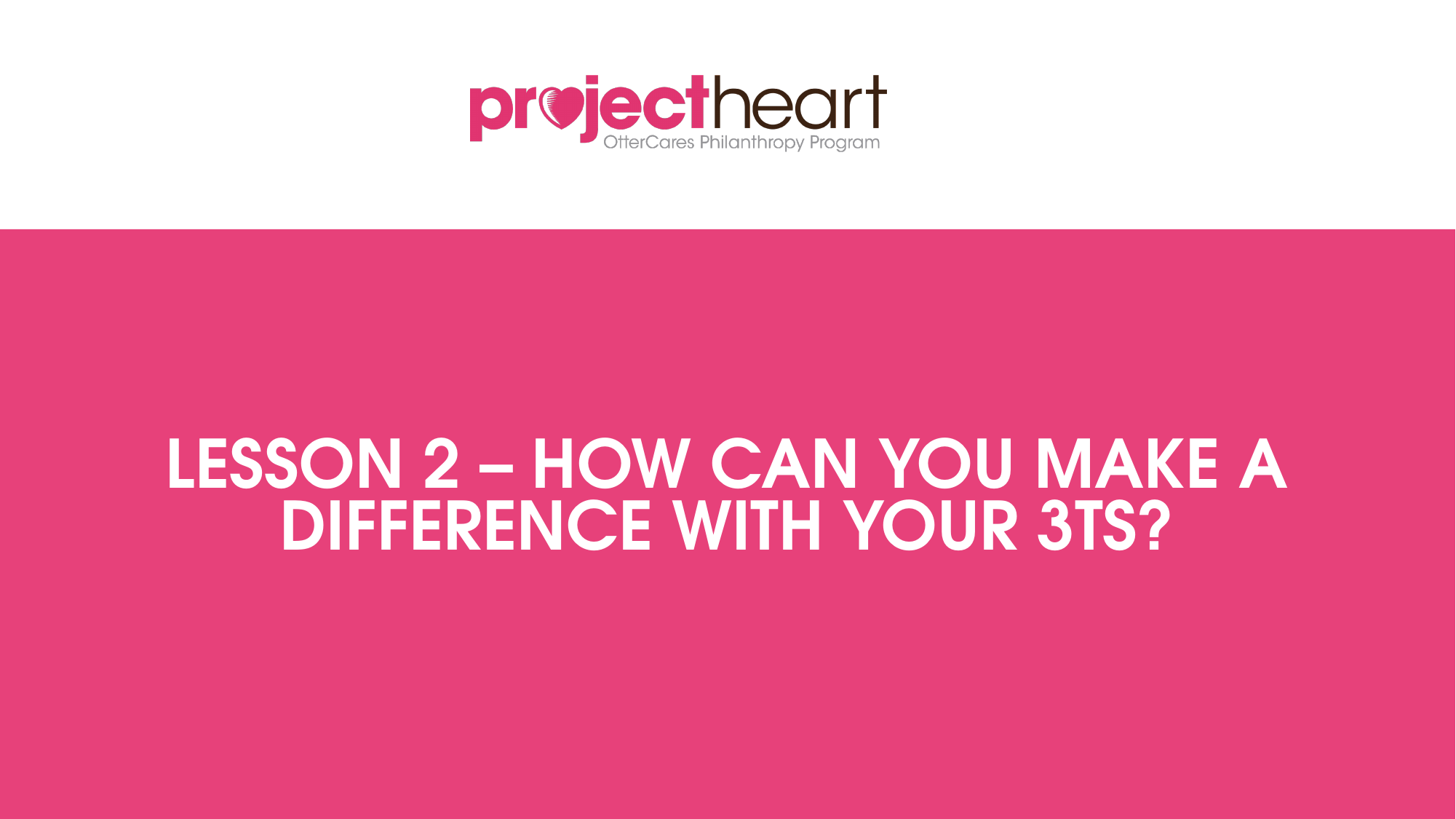

# LESSON 2 – HOW CAN YOU MAKE A DIFFERENCE WITH YOUR 3TS?